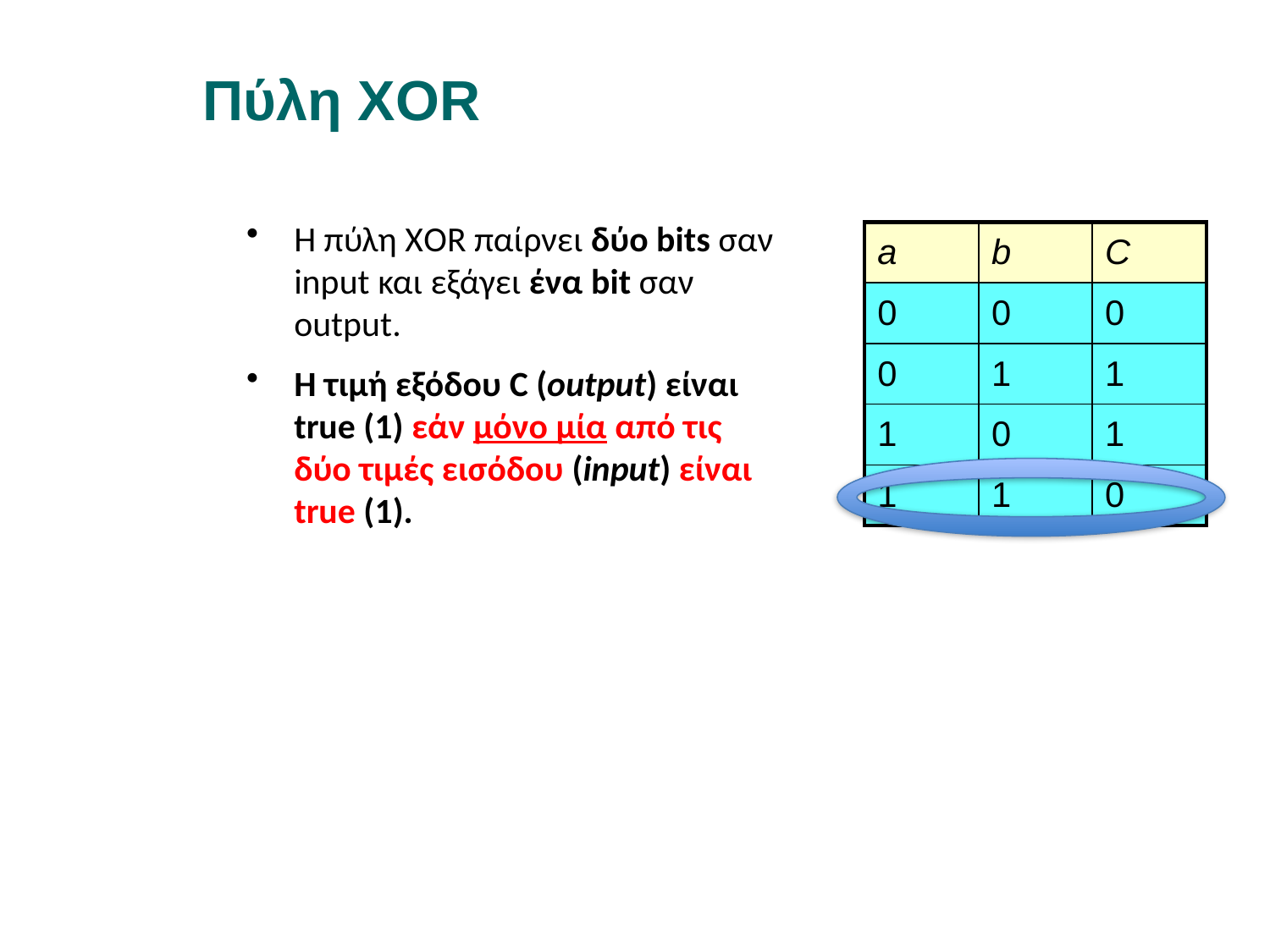

Πύλη XOR
Η πύλη ΧOR παίρνει δύο bits σαν input και εξάγει ένα bit σαν output.
Η τιμή εξόδου C (output) είναι true (1) εάν μόνο μία από τις δύο τιμές εισόδου (input) είναι true (1).
| a | b | C |
| --- | --- | --- |
| 0 | 0 | 0 |
| 0 | 1 | 1 |
| 1 | 0 | 1 |
| 1 | 1 | 0 |